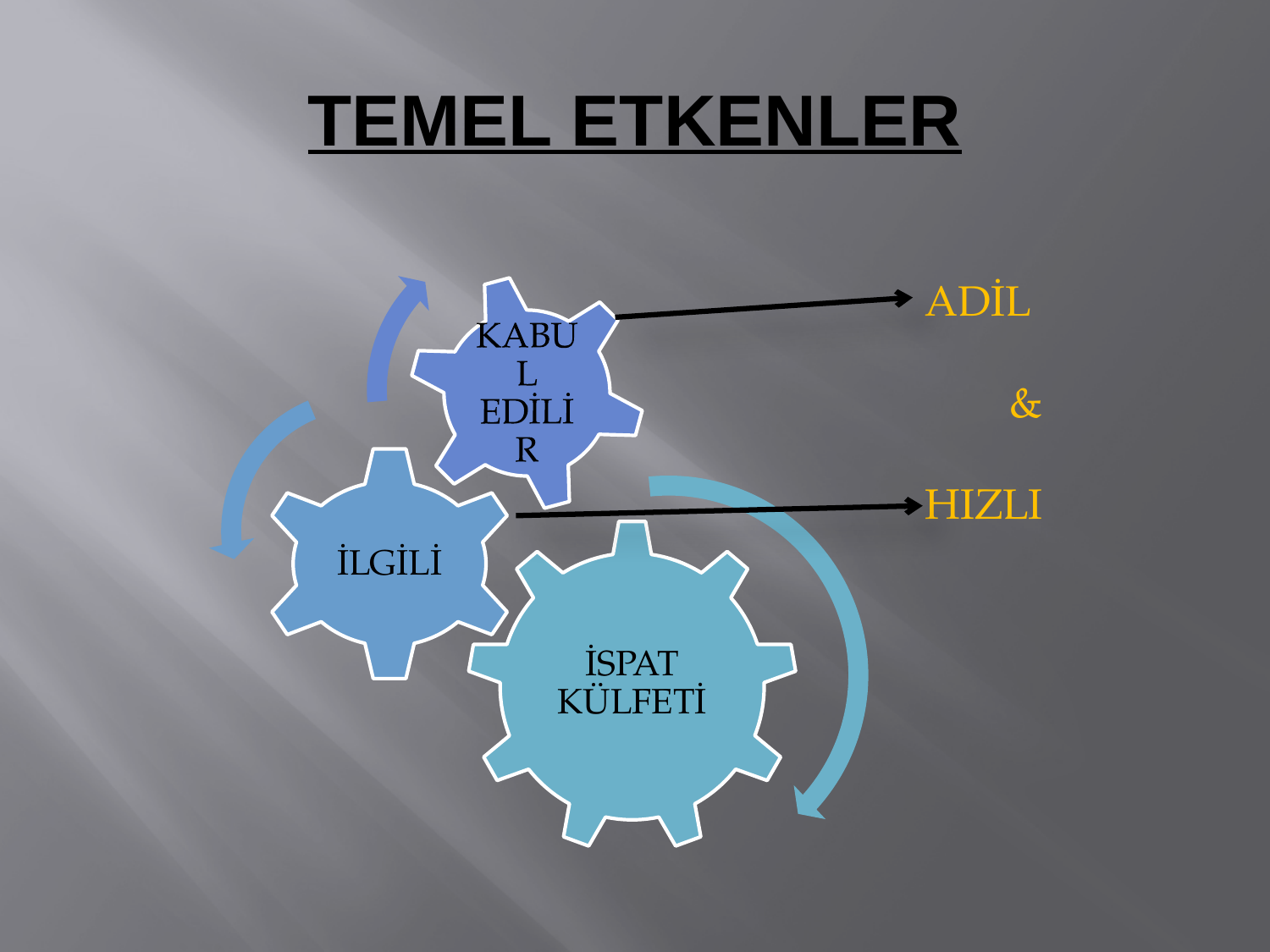

# TEMEL ETKENLER

İSPAT KÜLFETİ
İLGİLİ
KABUL EDİLİR
ADİL

        &

HIZLI